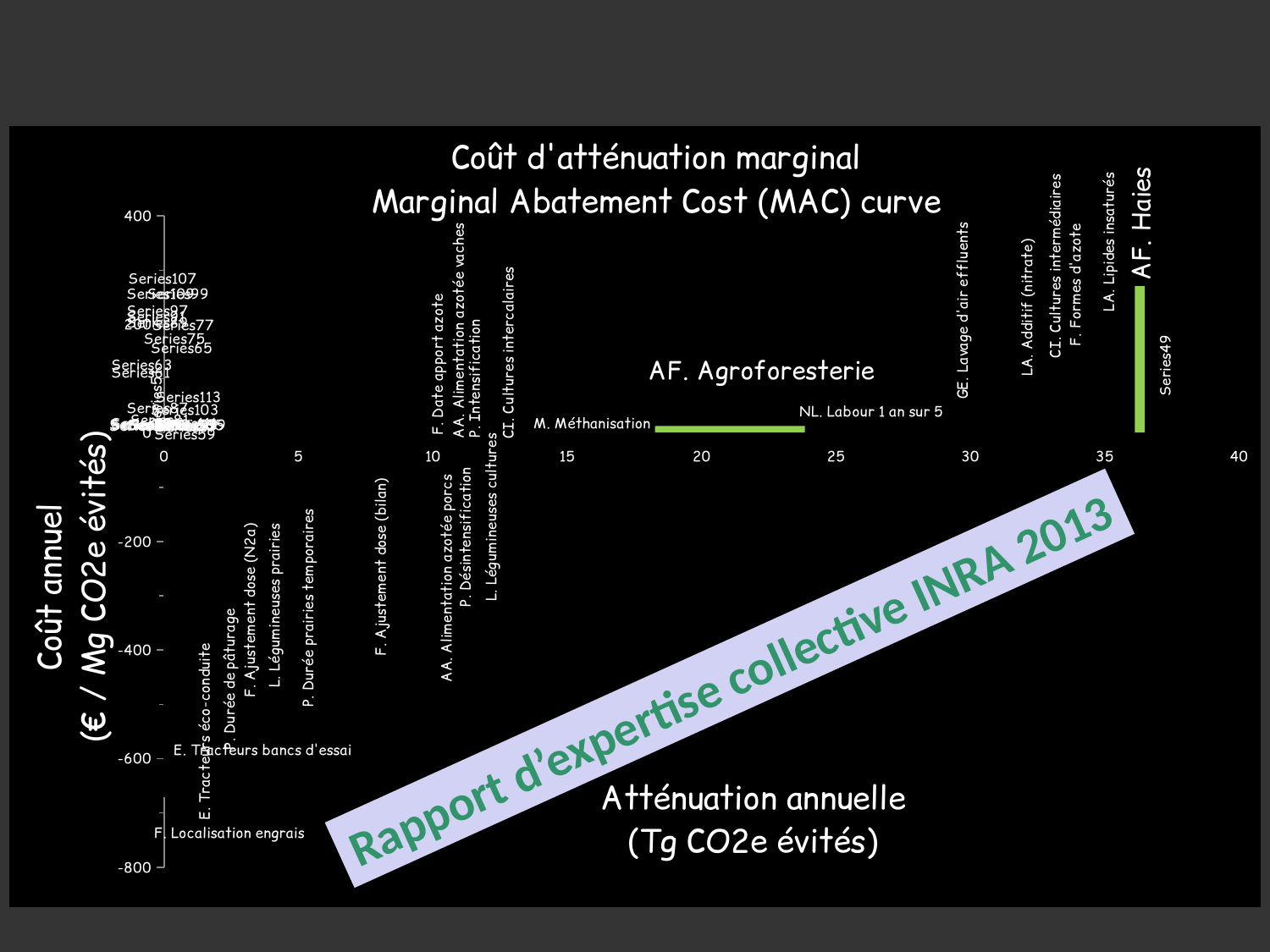

### Chart: Coût d'atténuation marginal
Marginal Abatement Cost (MAC) curve

| Category | F. Localisation engrais | E. Tracteurs bancs d'essai | E. Tracteurs éco-conduite | P. Durée de pâturage | F. Ajustement dose (N2a) | L. Légumineuses prairies | P. Durée prairies temporaires | F. Ajustement dose (bilan) | F. Date apport azote | AA. Alimentation azotée porcs | AA. Alimentation azotée vaches | P. Désintensification | P. Intensification | L. Légumineuses cultures | CI. Cultures intercalaires | M. Méthanisation | AF. Agroforesterie | NL. Labour 1 an sur 5 | GE. Lavage d'air effluents | LA. Additif (nitrate) | CI. Cultures intermédiaires | F. Formes d'azote | LA. Lipides insaturés | AF. Haies |  |  |  |  |  |  |  |  |  |  |  |  |  |  |  |  |  |  |  |  |  |  |  |  |  |  |  |  |  |  |  |  |  | Echelle visée Echelle de l'itinéraire technique. Pas de modification du système de culture ou d'élevage. Echelle du système de culture ou d'élevage. Pas de modification des productions. | Echelle visée Echelle de l'itinéraire technique. Pas de modification du système de culture ou d'élevage. Echelle du système de culture ou d'élevage. Pas de modification des productions. |
|---|---|---|---|---|---|---|---|---|---|---|---|---|---|---|---|---|---|---|---|---|---|---|---|---|---|---|---|---|---|---|---|---|---|---|---|---|---|---|---|---|---|---|---|---|---|---|---|---|---|---|---|---|---|---|---|---|---|---|---|

Rapport d’expertise collective INRA 2013